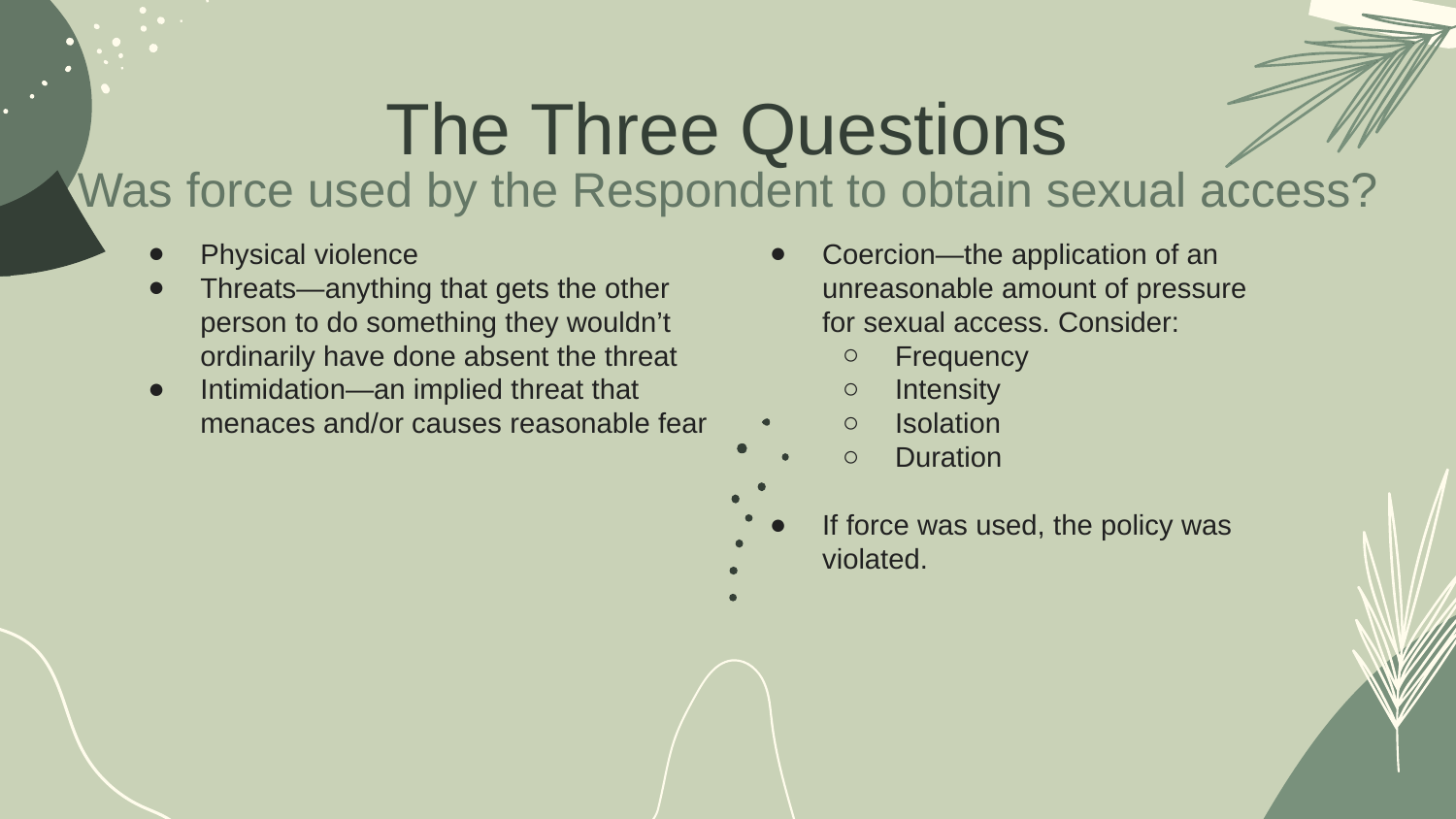

# The Three Questions
Was force used by the Respondent to obtain sexual access?
Coercion—the application of an unreasonable amount of pressure for sexual access. Consider:
Frequency
Intensity
Isolation
Duration

If force was used, the policy was violated.
Physical violence
Threats—anything that gets the other person to do something they wouldn’t ordinarily have done absent the threat
Intimidation—an implied threat that menaces and/or causes reasonable fear